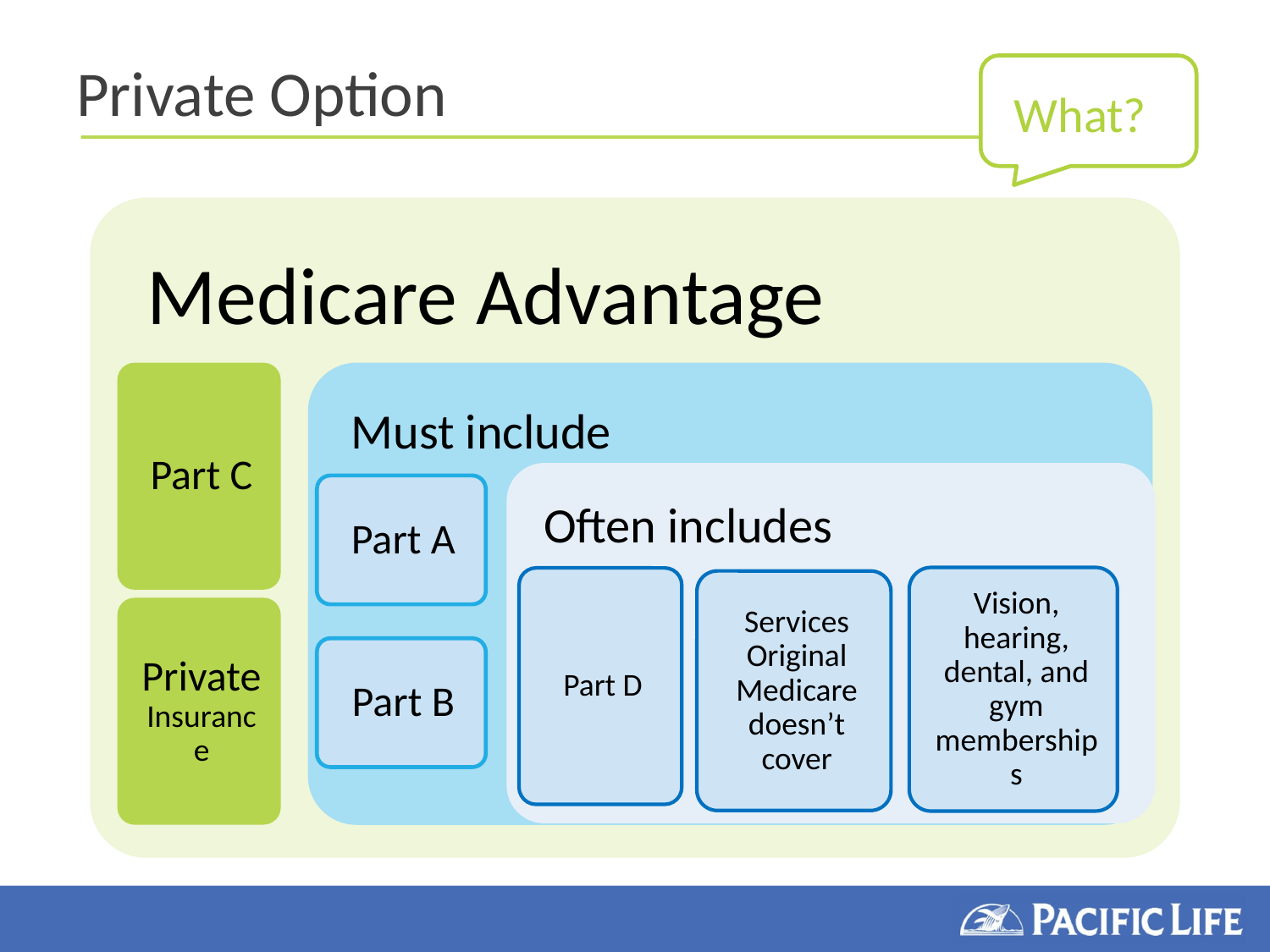

# Private Option

What?

Medicare Advantage
Part C
Private Insurance
Must include
Part A
Part B
Often includes
Part D
Services Original Medicare doesn’t cover
Vision, hearing, dental, and gym memberships